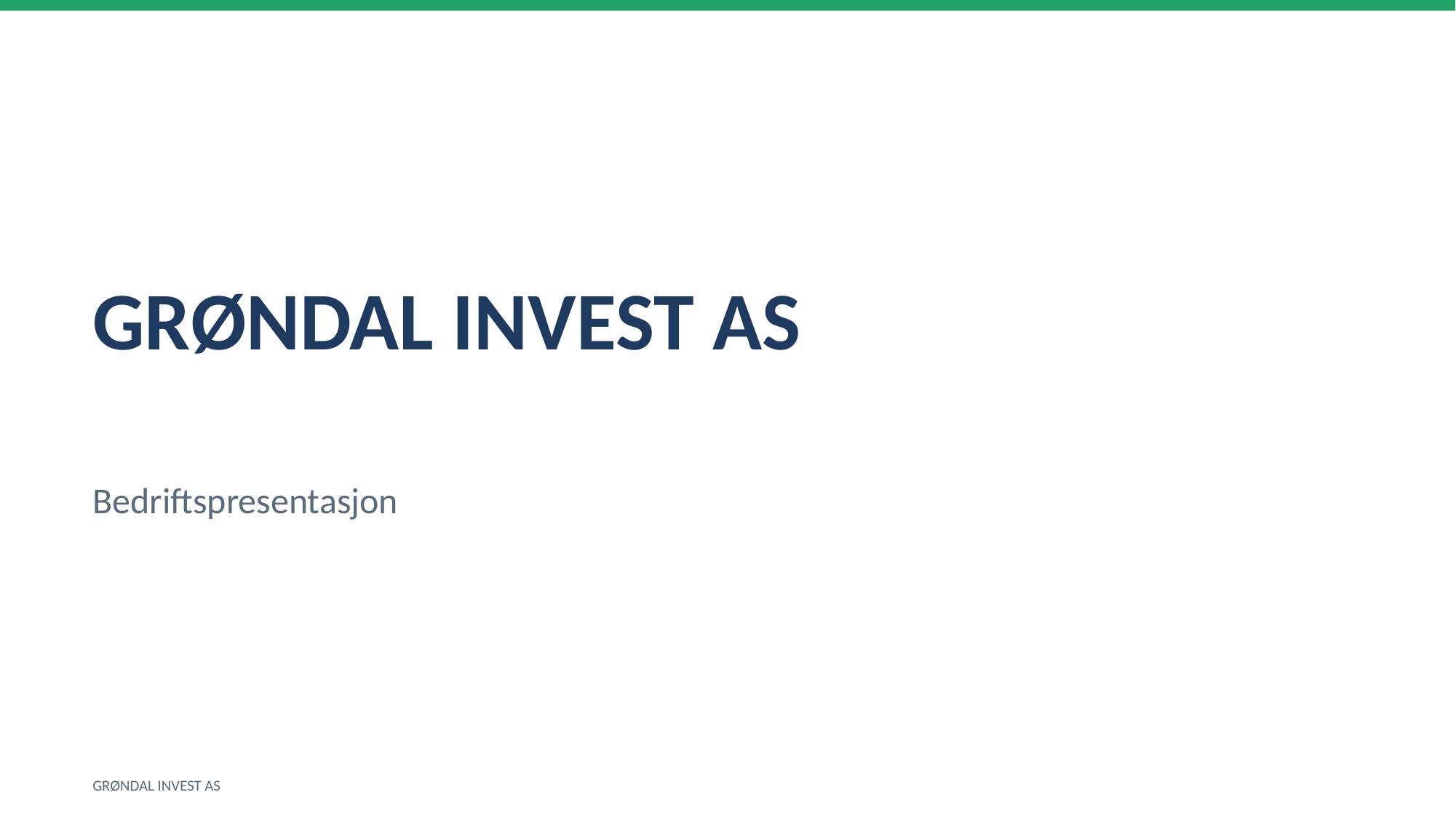

GRØNDAL INVEST AS
Bedriftspresentasjon
GRØNDAL INVEST AS